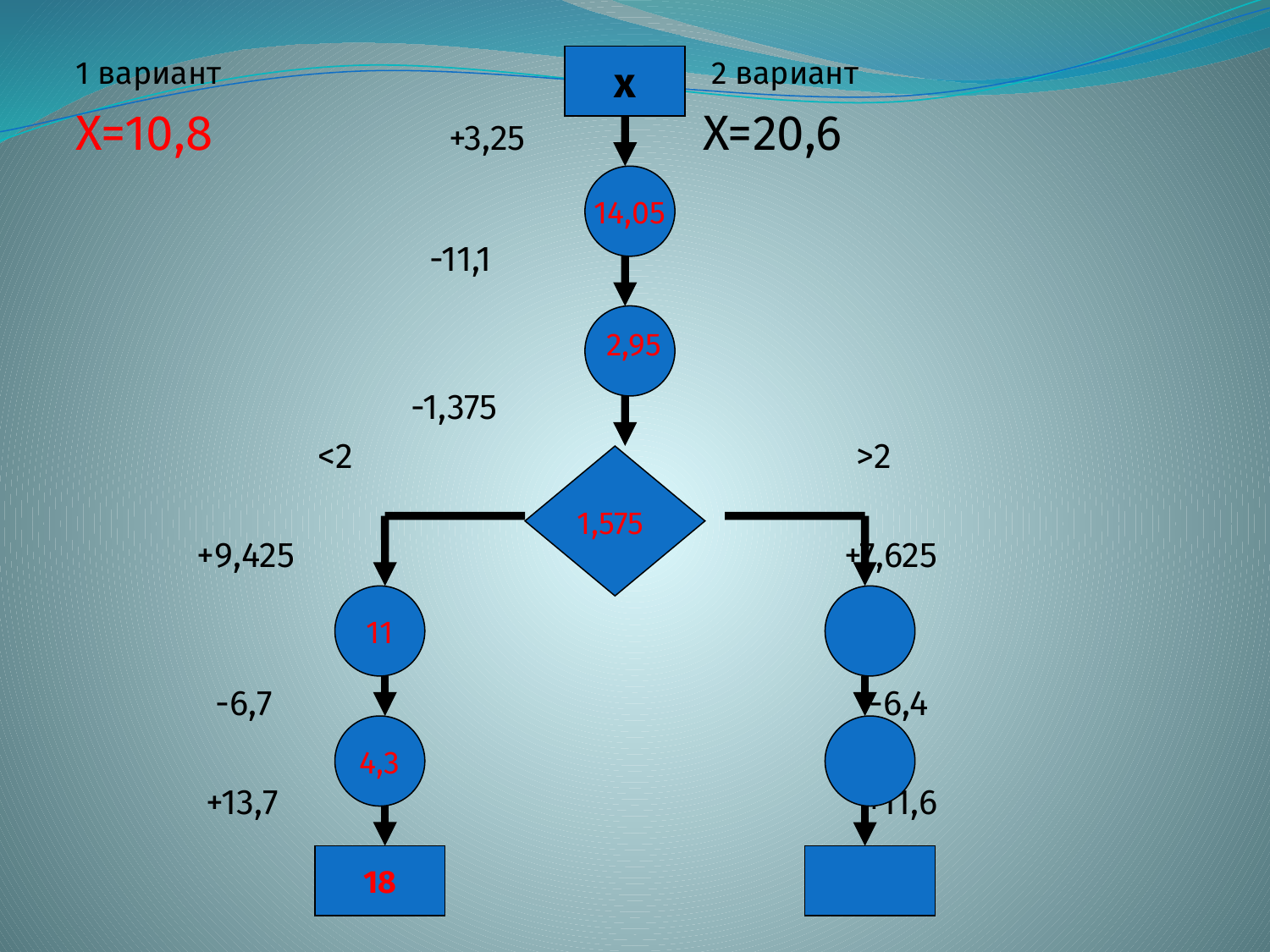

х
1 вариант                                                          2 вариант
Х=10,8                  +3,25                   Х=20,6

                                      -11,1

                                    -1,375
                          <2                                                      >2

             +9,425                                                           +7,625

               -6,7                                                                -6,4

              +13,7                                                               +11,6

14,05

2,95

1,575

11

4,3

18